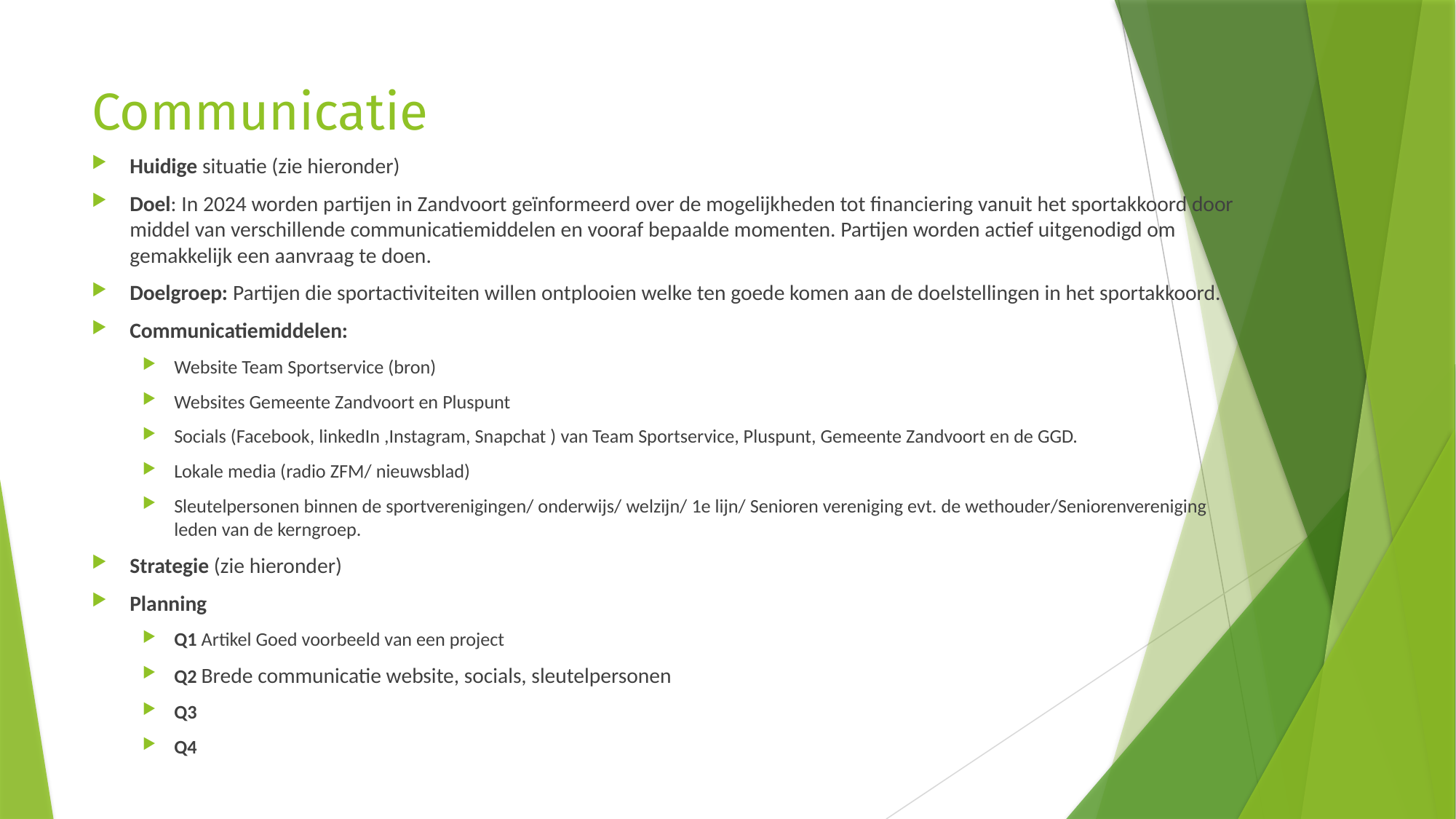

# Communicatie
Huidige situatie (zie hieronder)
Doel: In 2024 worden partijen in Zandvoort geïnformeerd over de mogelijkheden tot financiering vanuit het sportakkoord door middel van verschillende communicatiemiddelen en vooraf bepaalde momenten. Partijen worden actief uitgenodigd om gemakkelijk een aanvraag te doen.
Doelgroep: Partijen die sportactiviteiten willen ontplooien welke ten goede komen aan de doelstellingen in het sportakkoord.
Communicatiemiddelen:
Website Team Sportservice (bron)
Websites Gemeente Zandvoort en Pluspunt
Socials (Facebook, linkedIn ,Instagram, Snapchat ) van Team Sportservice, Pluspunt, Gemeente Zandvoort en de GGD.
Lokale media (radio ZFM/ nieuwsblad)
Sleutelpersonen binnen de sportverenigingen/ onderwijs/ welzijn/ 1e lijn/ Senioren vereniging evt. de wethouder/Seniorenvereniging leden van de kerngroep.
Strategie (zie hieronder)
Planning
Q1 Artikel Goed voorbeeld van een project
Q2 Brede communicatie website, socials, sleutelpersonen
Q3
Q4